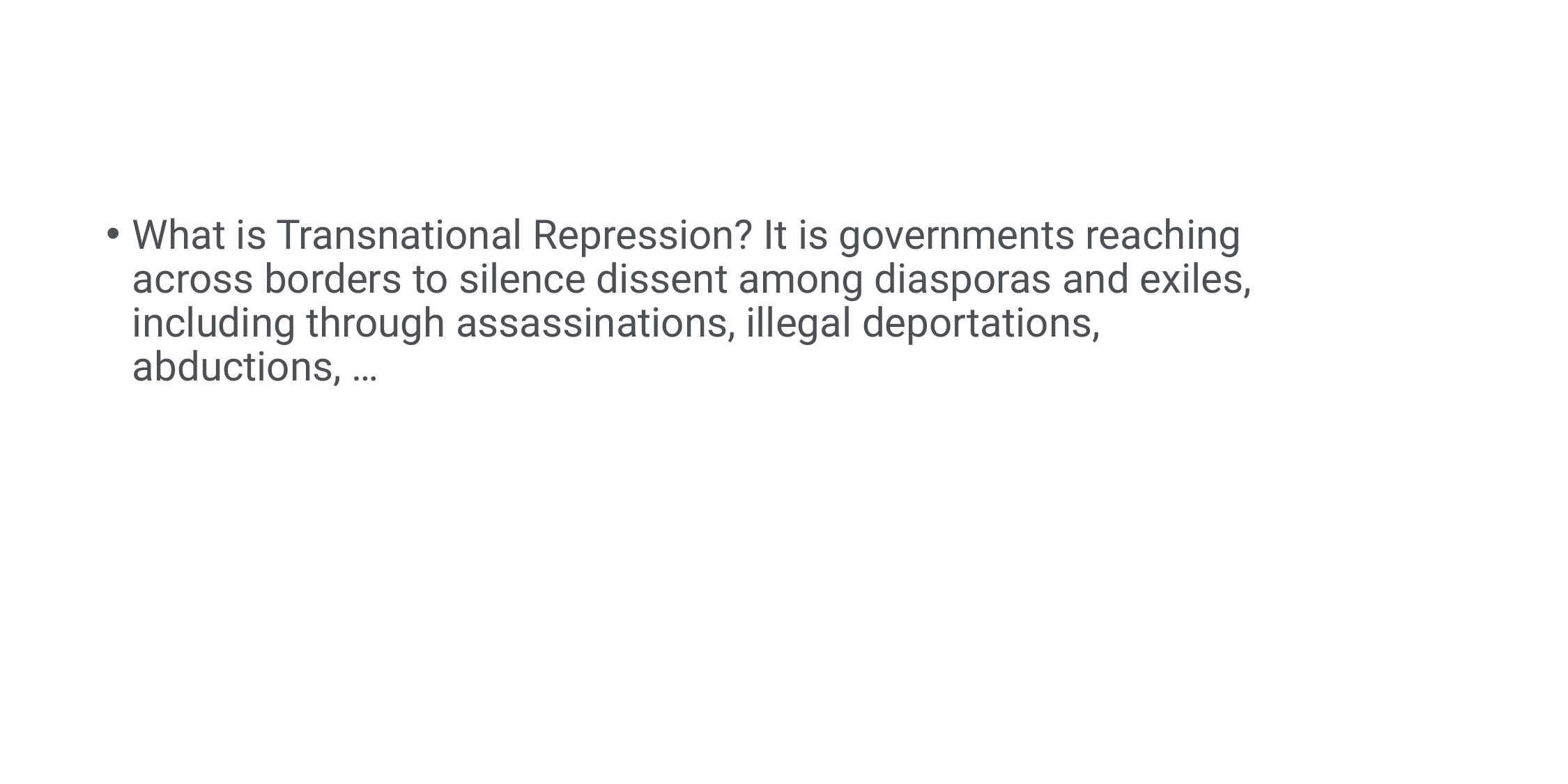

#
What is Transnational Repression? It is governments reaching across borders to silence dissent among diasporas and exiles, including through assassinations, illegal deportations, abductions, …